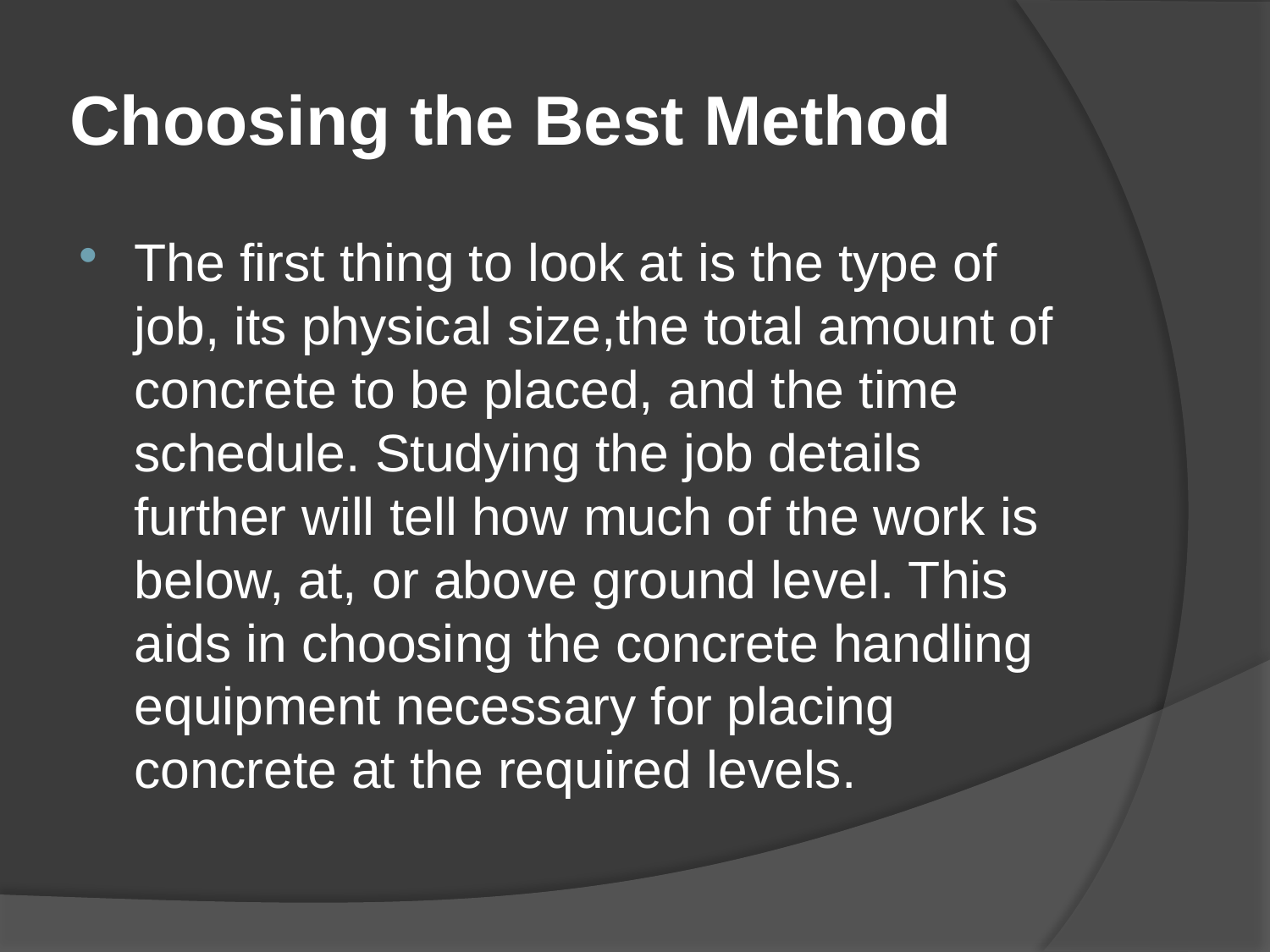

# Choosing the Best Method
The first thing to look at is the type of job, its physical size,the total amount of concrete to be placed, and the time schedule. Studying the job details further will tell how much of the work is below, at, or above ground level. This aids in choosing the concrete handling equipment necessary for placing concrete at the required levels.